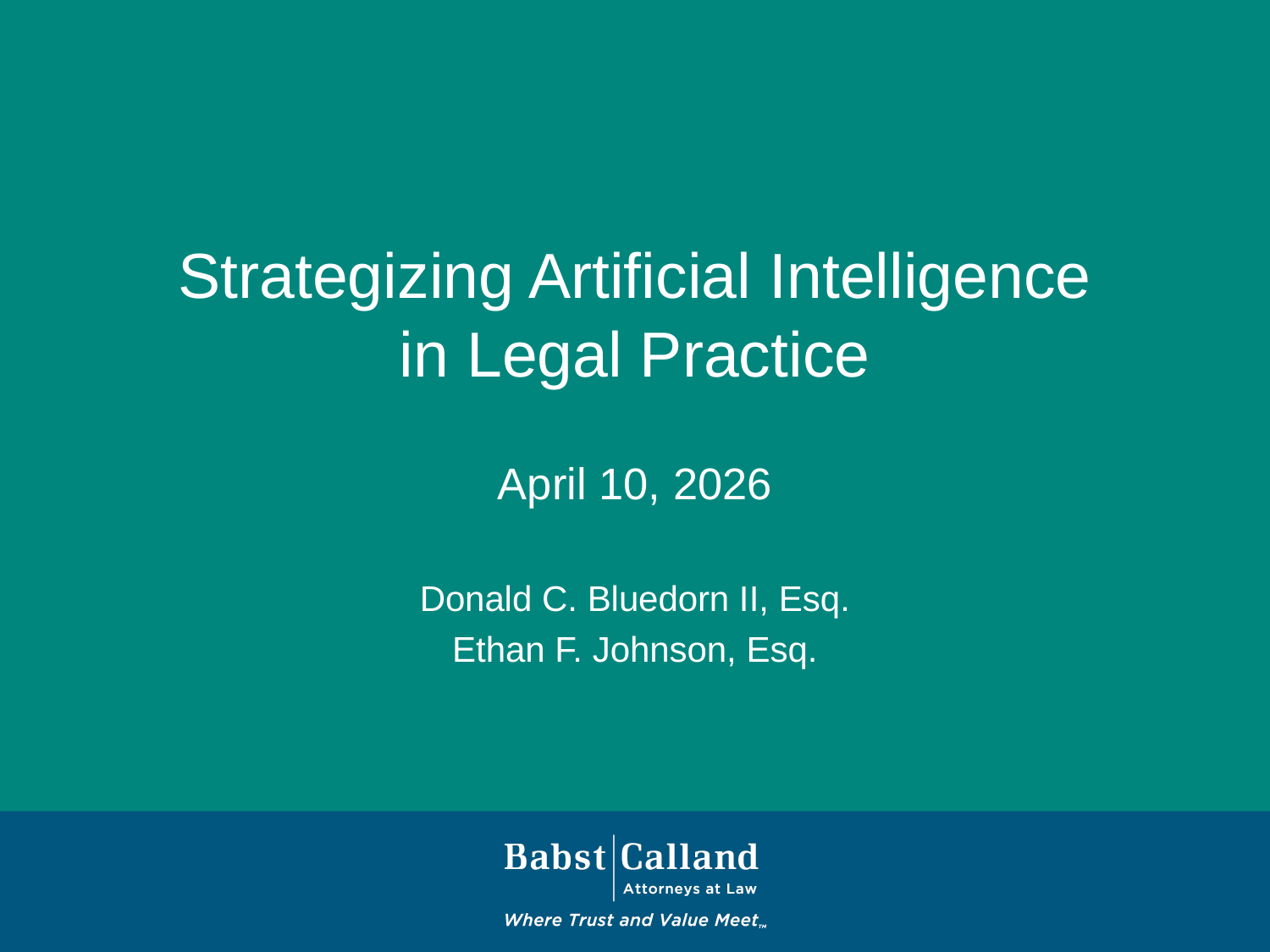

Strategizing Artificial Intelligence
in Legal Practice

April 10, 2026

Donald C. Bluedorn II, Esq.
Ethan F. Johnson, Esq.